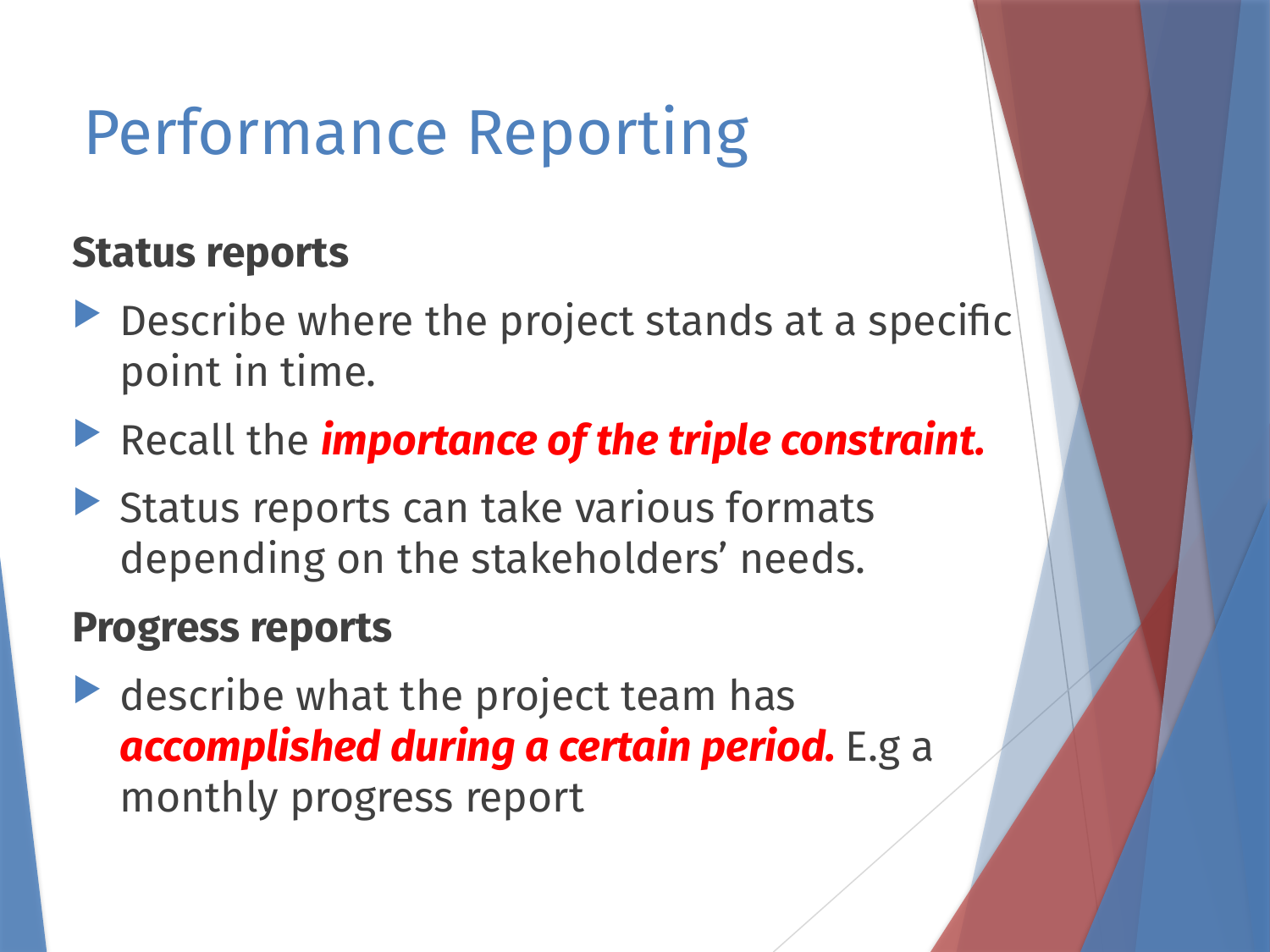

# Performance Reporting
Status reports
Describe where the project stands at a specific point in time.
Recall the importance of the triple constraint.
Status reports can take various formats depending on the stakeholders’ needs.
Progress reports
describe what the project team has accomplished during a certain period. E.g a monthly progress report